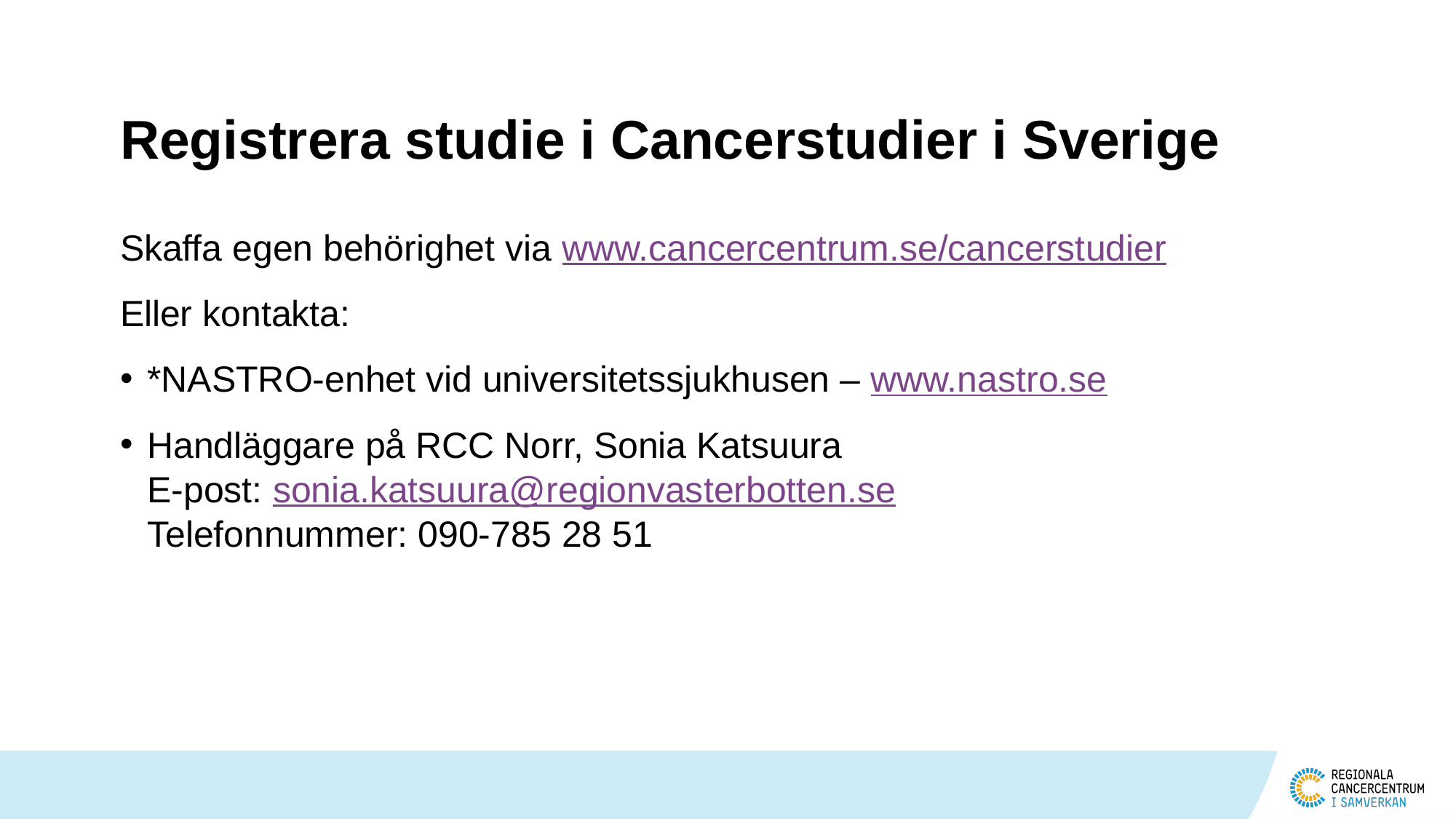

# Registrera studie i Cancerstudier i Sverige
Skaffa egen behörighet via www.cancercentrum.se/cancerstudier
Eller kontakta:
*NASTRO-enhet vid universitetssjukhusen – www.nastro.se
Handläggare på RCC Norr, Sonia Katsuura
E-post: sonia.katsuura@regionvasterbotten.se
Telefonnummer: 090-785 28 51